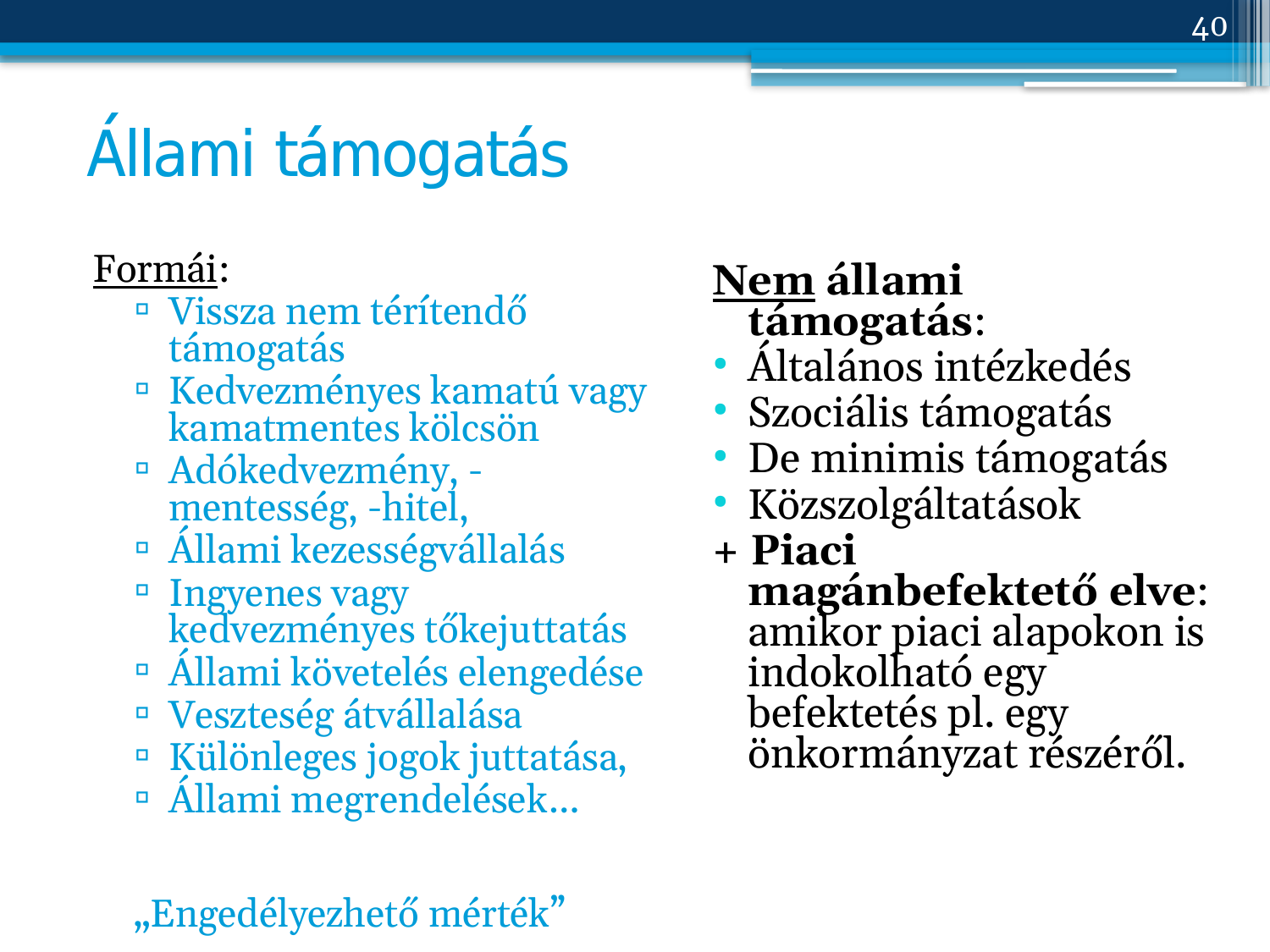

40
# Állami támogatás
Formái:
Vissza nem térítendő támogatás
Kedvezményes kamatú vagy kamatmentes kölcsön
Adókedvezmény, -mentesség, -hitel,
Állami kezességvállalás
Ingyenes vagy kedvezményes tőkejuttatás
Állami követelés elengedése
Veszteség átvállalása
Különleges jogok juttatása,
Állami megrendelések…

„Engedélyezhető mérték”
Nem állami támogatás:
Általános intézkedés
Szociális támogatás
De minimis támogatás
Közszolgáltatások
+ Piaci magánbefektető elve: amikor piaci alapokon is indokolható egy befektetés pl. egy önkormányzat részéről.